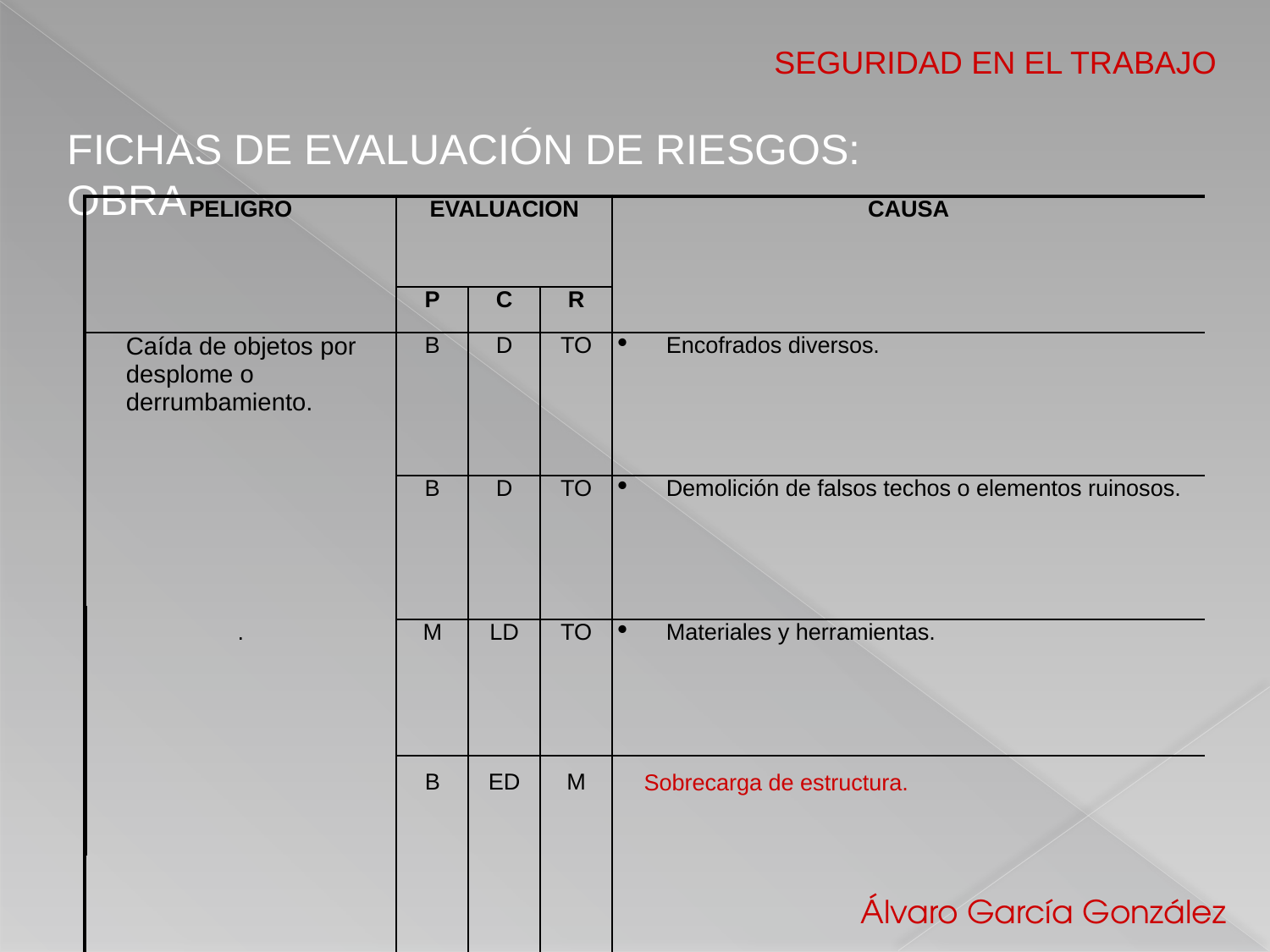

SEGURIDAD EN EL TRABAJO

FICHAS DE EVALUACIÓN DE RIESGOS:                  OBRA
| PELIGRO | EVALUACION |  |  | CAUSA |
| --- | --- | --- | --- | --- |
|  | P | C | R |  |
| Caída de objetos por desplome o derrumbamiento. | B | D | TO | Encofrados diversos. |
|  | B | D | TO | Demolición de falsos techos o elementos ruinosos. |
| . | M | LD | TO | Materiales y herramientas. |
|  | B | ED | M | Sobrecarga de estructura. |
| --- | --- | --- | --- | --- |
|  |  |  |  |  |
      Álvaro García González